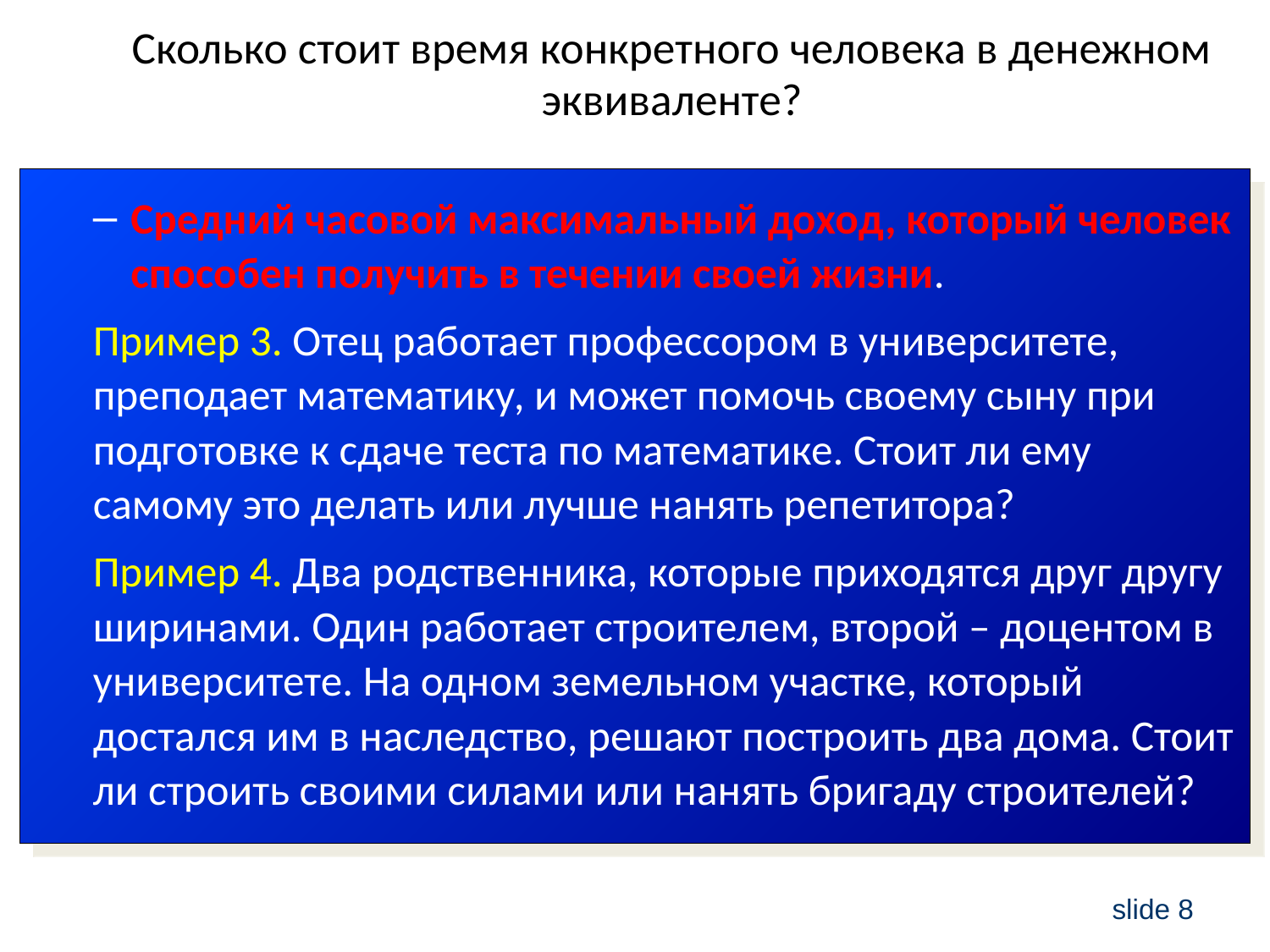

# Сколько стоит время конкретного человека в денежном эквиваленте?
Средний часовой максимальный доход, который человек способен получить в течении своей жизни.
Пример 3. Отец работает профессором в университете, преподает математику, и может помочь своему сыну при подготовке к сдаче теста по математике. Стоит ли ему самому это делать или лучше нанять репетитора?
Пример 4. Два родственника, которые приходятся друг другу ширинами. Один работает строителем, второй – доцентом в университете. На одном земельном участке, который достался им в наследство, решают построить два дома. Стоит ли строить своими силами или нанять бригаду строителей?

slide 8